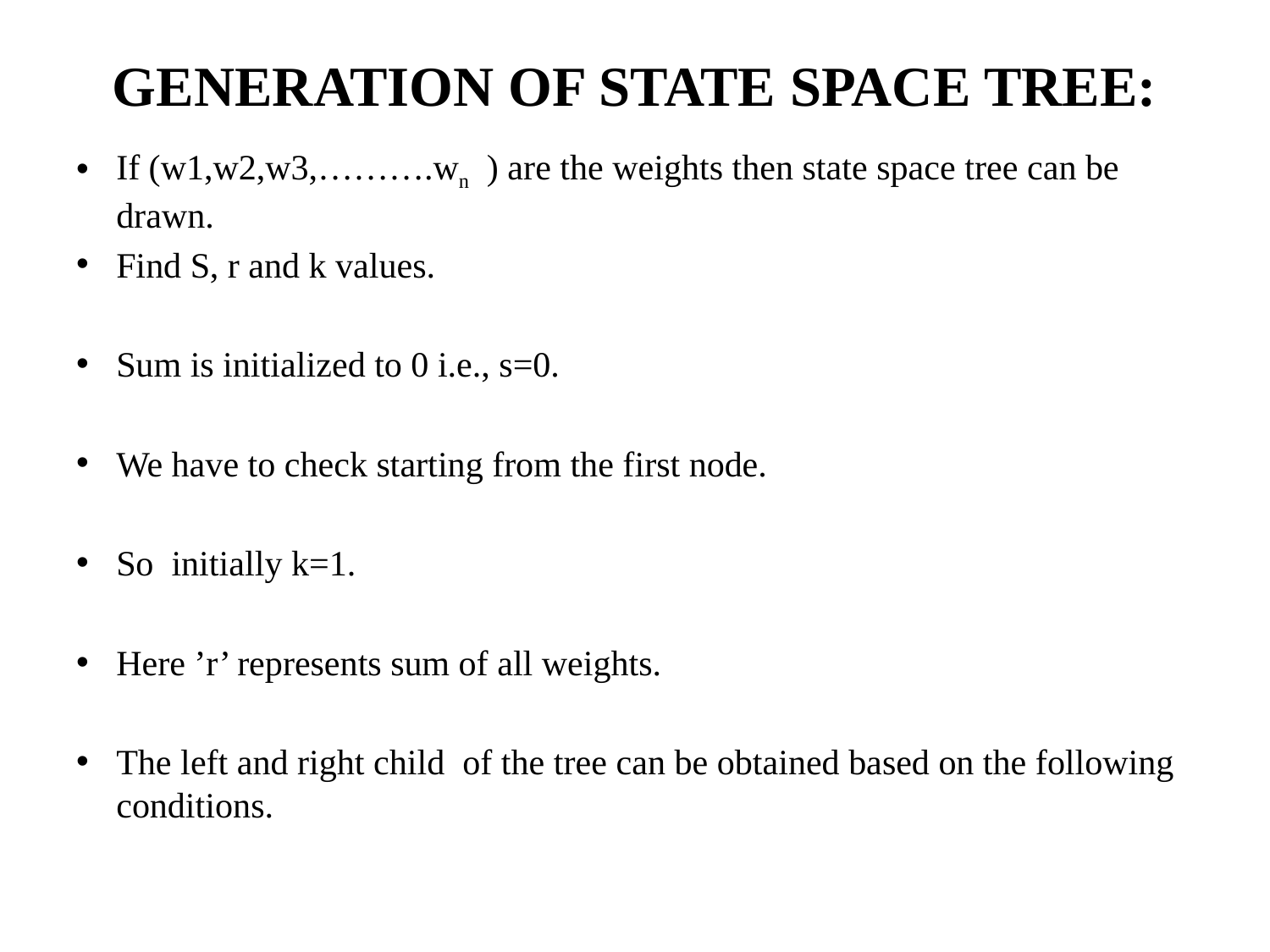

# GENERATION OF STATE SPACE TREE:

If (w1,w2,w3,……….wn  ) are the weights then state space tree can be drawn.
Find S, r and k values.

Sum is initialized to 0 i.e., s=0.

We have to check starting from the first node.

So  initially k=1.

Here ’r’ represents sum of all weights.

The left and right child  of the tree can be obtained based on the following conditions.